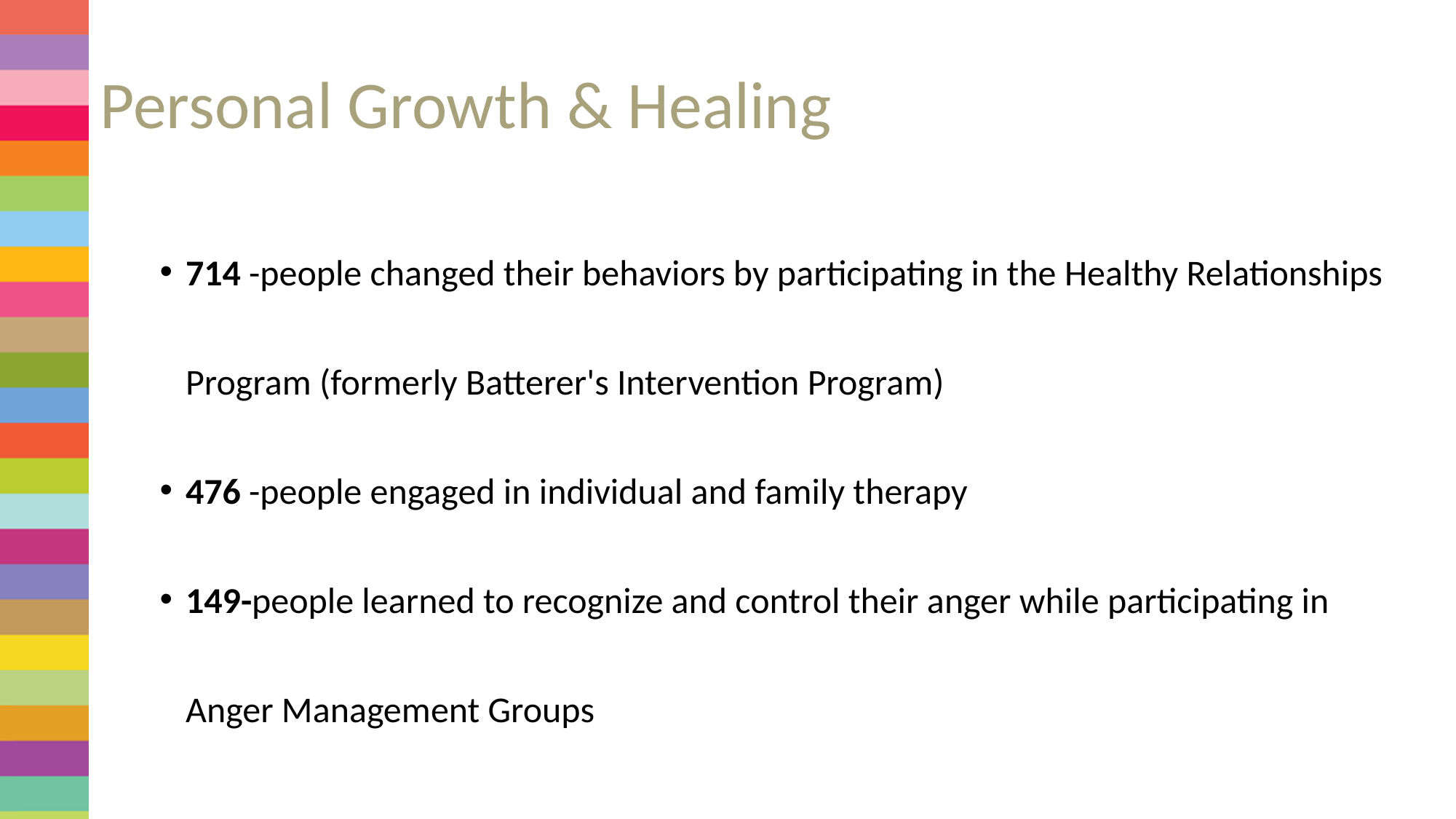

# Personal Growth & Healing
714 -people changed their behaviors by participating in the Healthy Relationships Program (formerly Batterer's Intervention Program)
476 -people engaged in individual and family therapy
149-people learned to recognize and control their anger while participating in Anger Management Groups